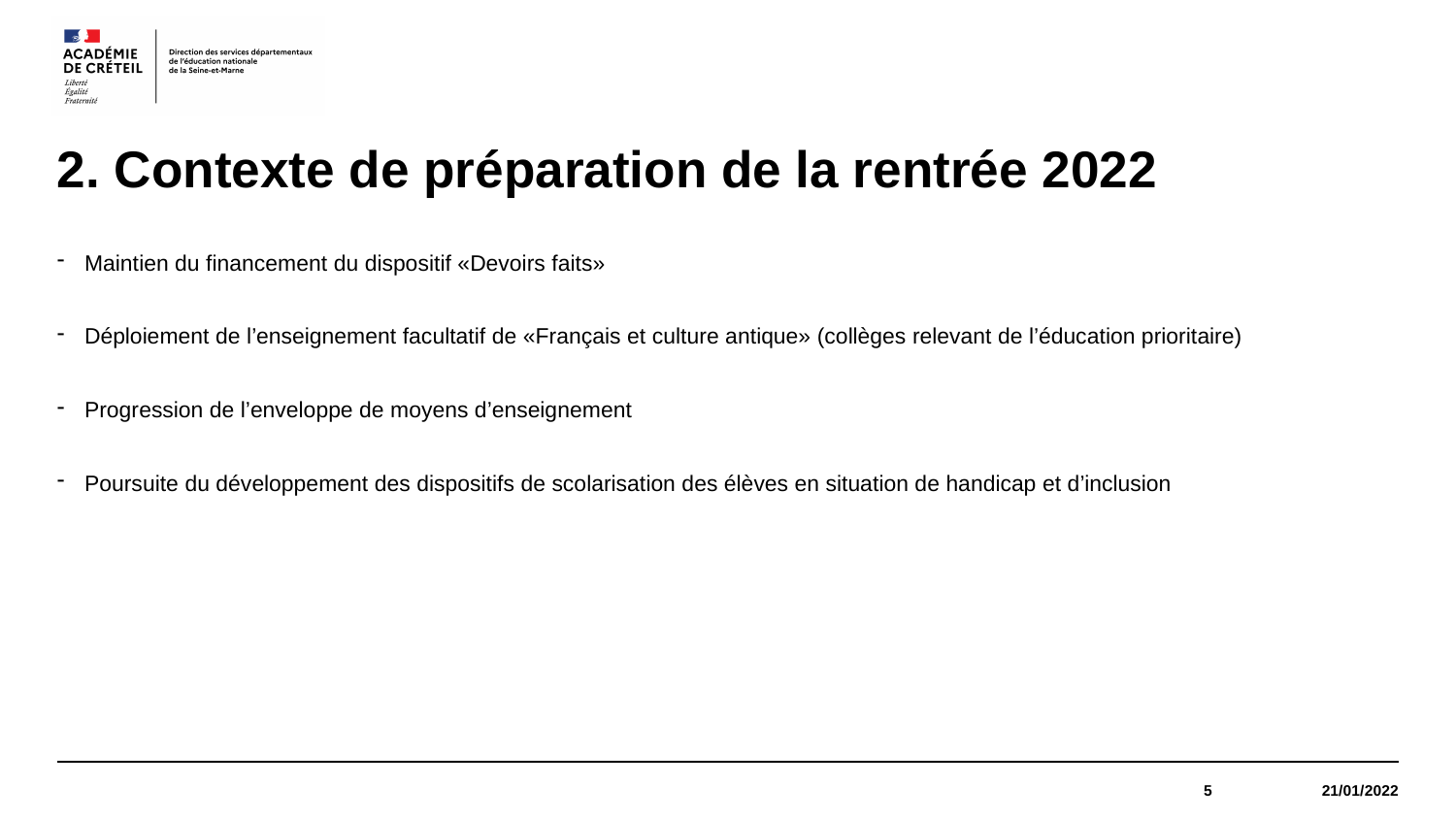

# 2. Contexte de préparation de la rentrée 2022
Maintien du financement du dispositif «Devoirs faits»

Déploiement de l’enseignement facultatif de «Français et culture antique» (collèges relevant de l’éducation prioritaire)

Progression de l’enveloppe de moyens d’enseignement

Poursuite du développement des dispositifs de scolarisation des élèves en situation de handicap et d’inclusion

5
21/01/2022